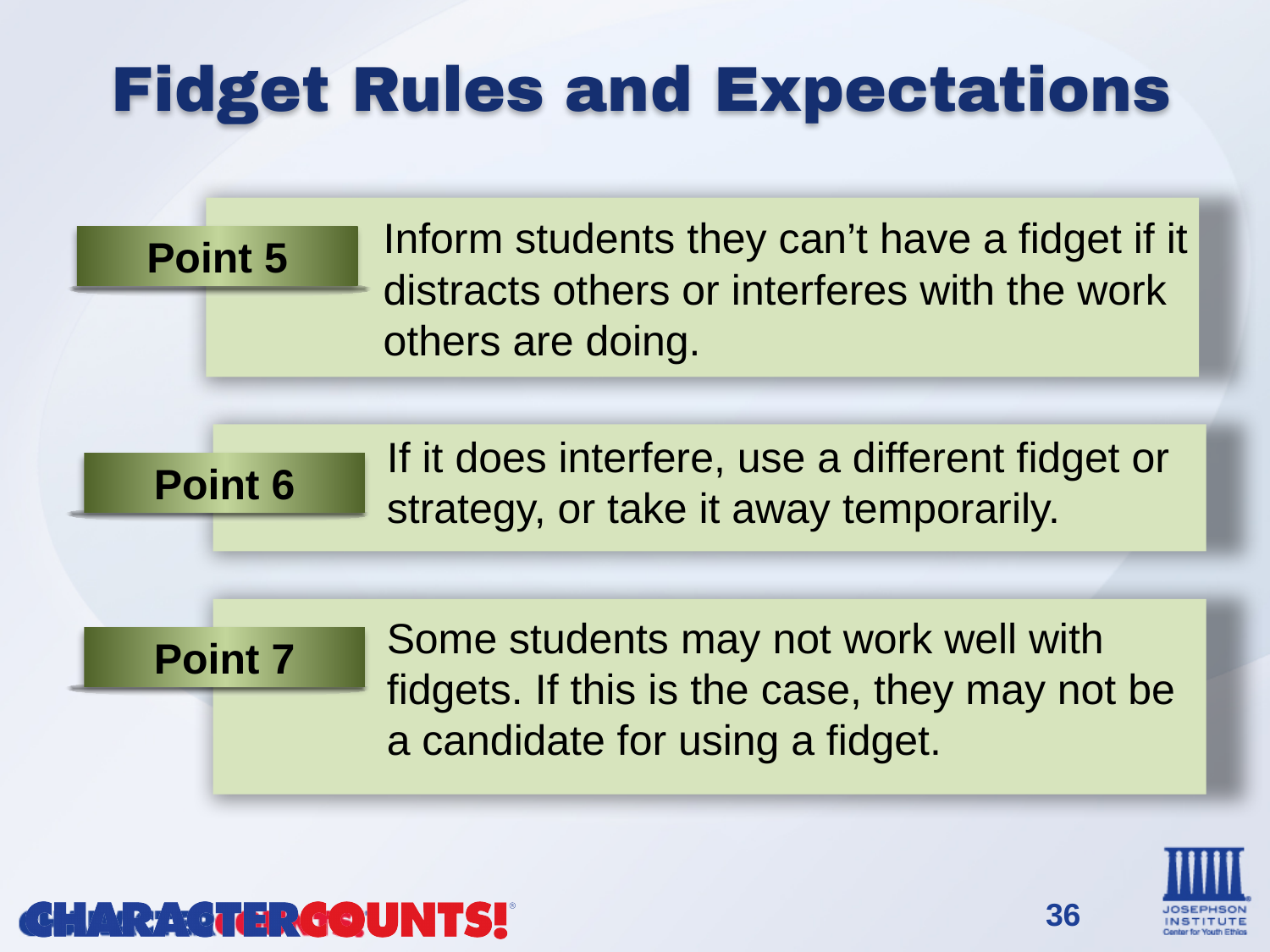

Fidget Rules and Expectations

Inform students they can’t have a fidget if it distracts others or interferes with the work others are doing.
Point 5

If it does interfere, use a different fidget or strategy, or take it away temporarily.
Point 6

Some students may not work well with fidgets. If this is the case, they may not be a candidate for using a fidget.
Point 7